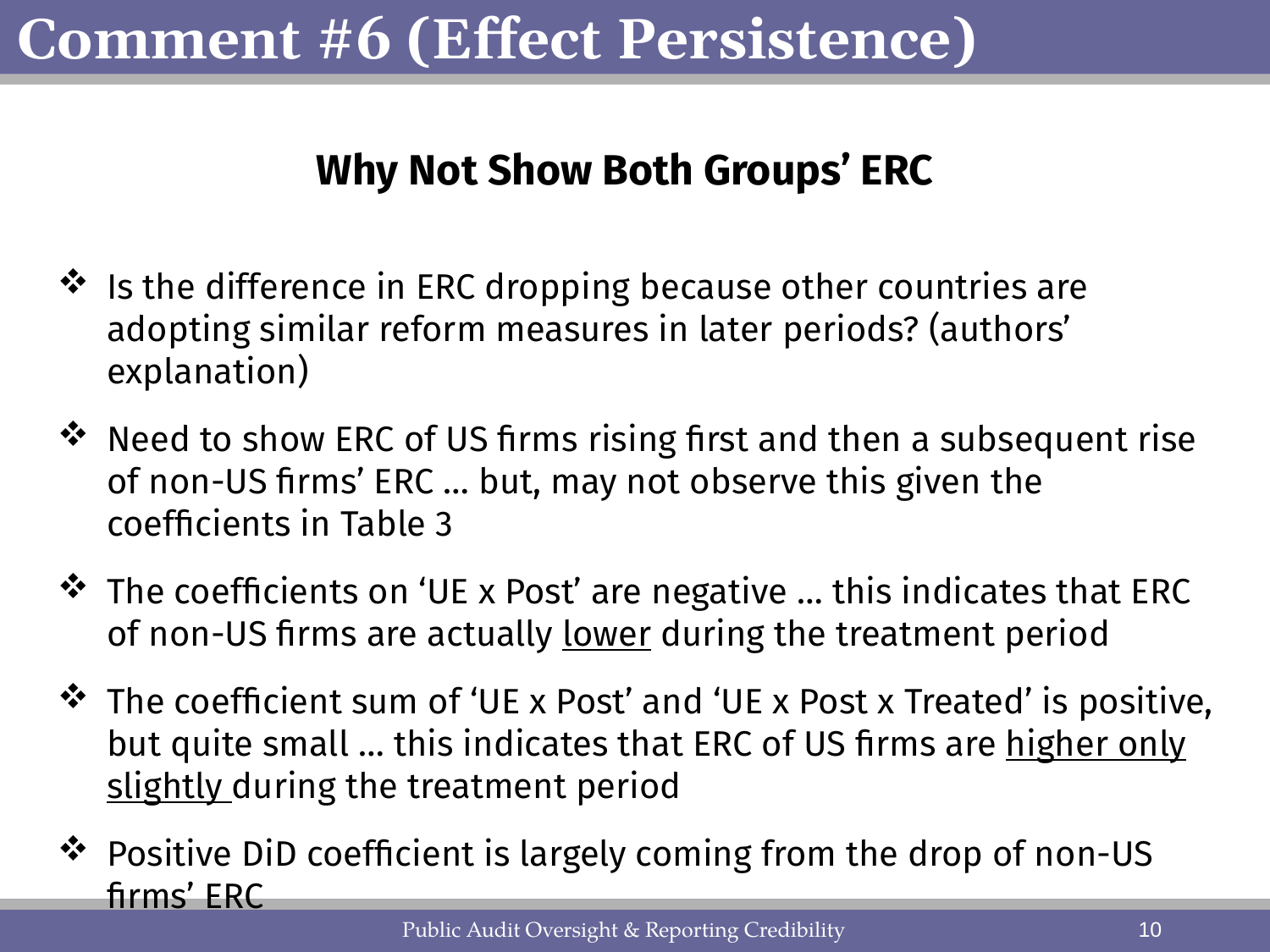

Comment #6 (Effect Persistence)
Why Not Show Both Groups’ ERC
Is the difference in ERC dropping because other countries are adopting similar reform measures in later periods? (authors’ explanation)

Need to show ERC of US firms rising first and then a subsequent rise of non-US firms’ ERC … but, may not observe this given the coefficients in Table 3

The coefficients on ‘UE x Post’ are negative … this indicates that ERC of non-US firms are actually lower during the treatment period

The coefficient sum of ‘UE x Post’ and ‘UE x Post x Treated’ is positive, but quite small … this indicates that ERC of US firms are higher only slightly during the treatment period

Positive DiD coefficient is largely coming from the drop of non-US firms’ ERC
Public Audit Oversight & Reporting Credibility
10